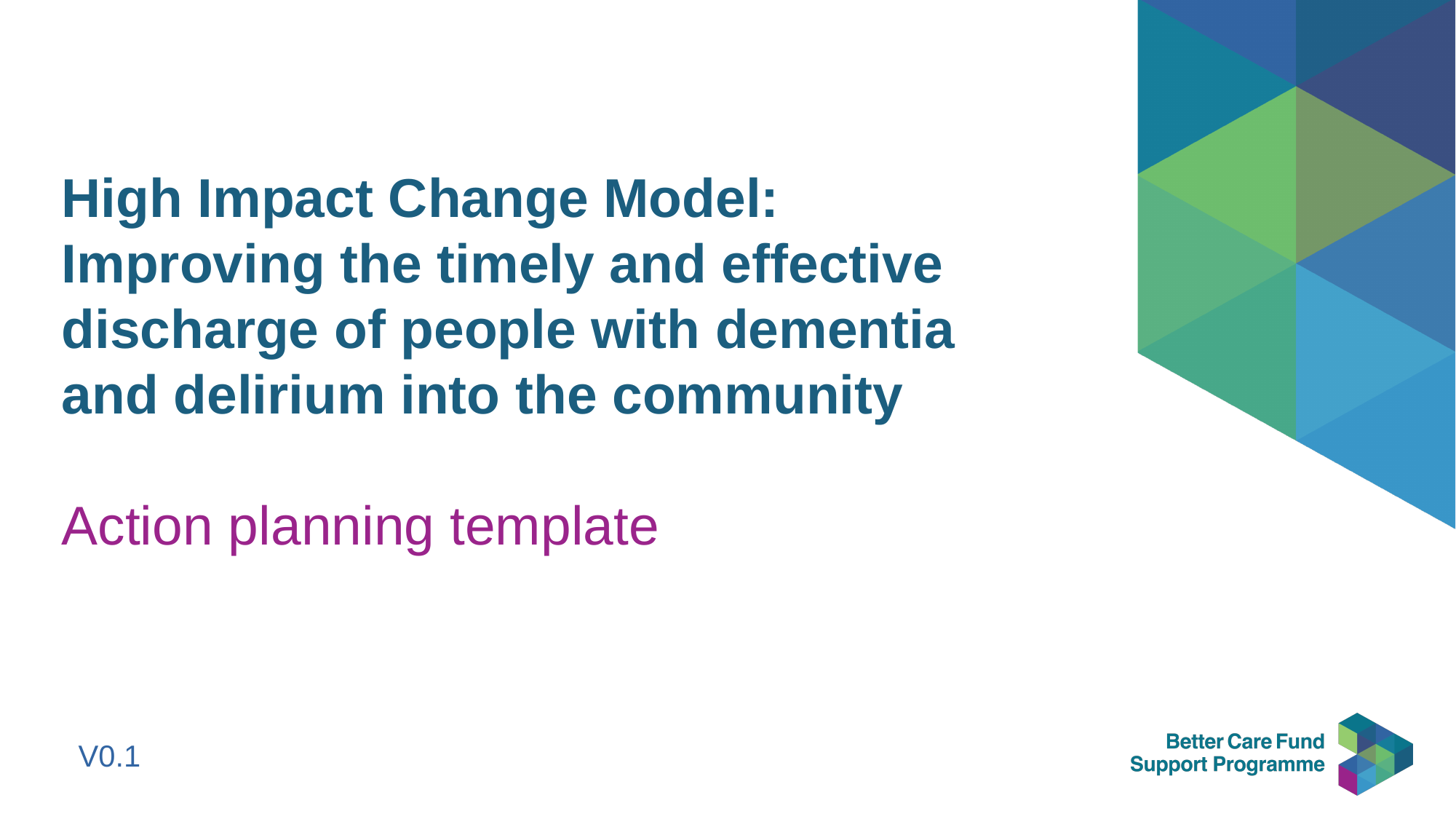

High Impact Change Model: Improving the timely and effective discharge of people with dementia and delirium into the community
Action planning template
V0.1